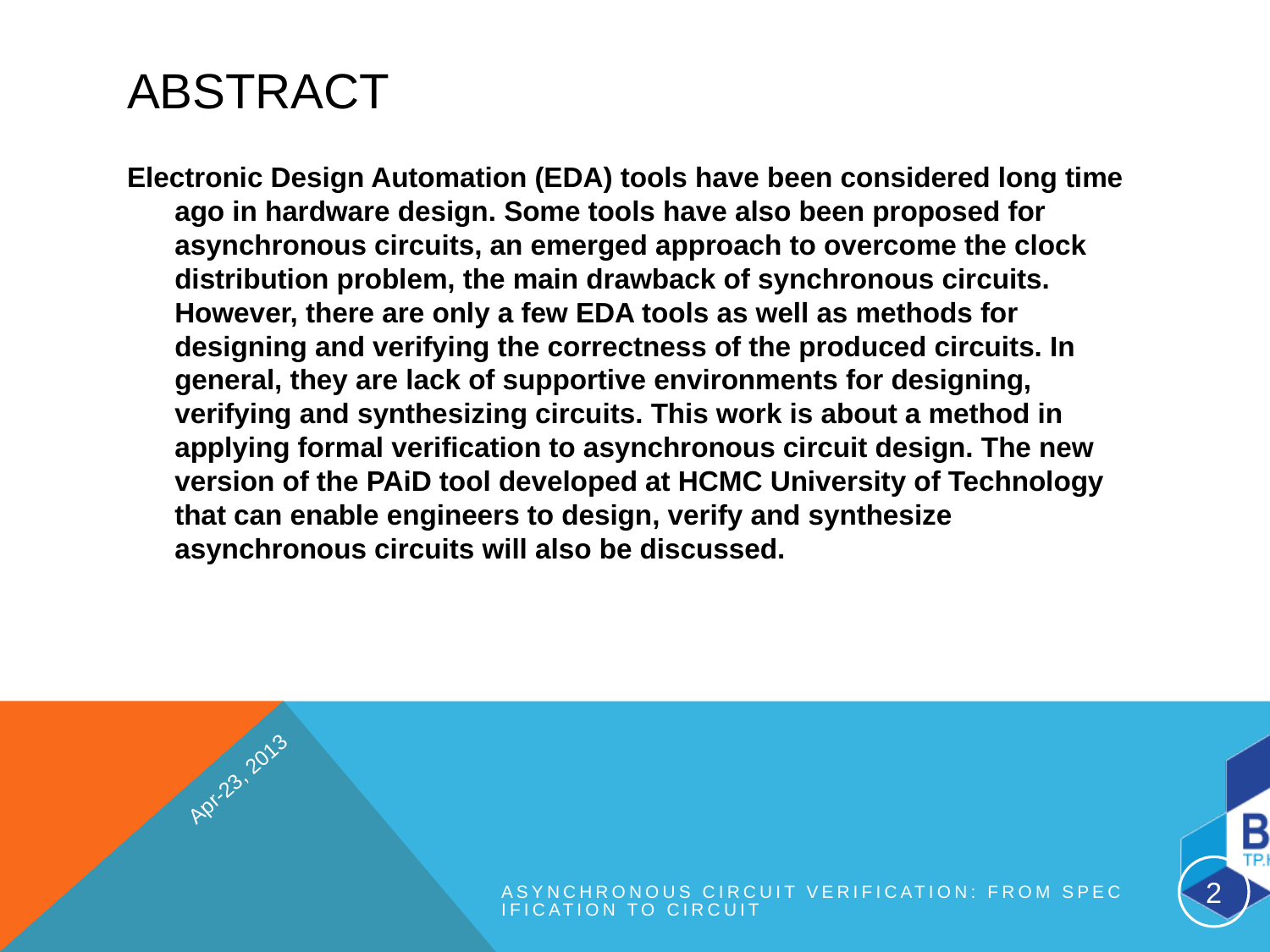

# Abstract
Electronic Design Automation (EDA) tools have been considered long time ago in hardware design. Some tools have also been proposed for asynchronous circuits, an emerged approach to overcome the clock distribution problem, the main drawback of synchronous circuits. However, there are only a few EDA tools as well as methods for designing and verifying the correctness of the produced circuits. In general, they are lack of supportive environments for designing, verifying and synthesizing circuits. This work is about a method in applying formal verification to asynchronous circuit design. The new version of the PAiD tool developed at HCMC University of Technology that can enable engineers to design, verify and synthesize asynchronous circuits will also be discussed.
Apr-23, 2013
2
Asynchronous Circuit Verification: from Specification to Circuit